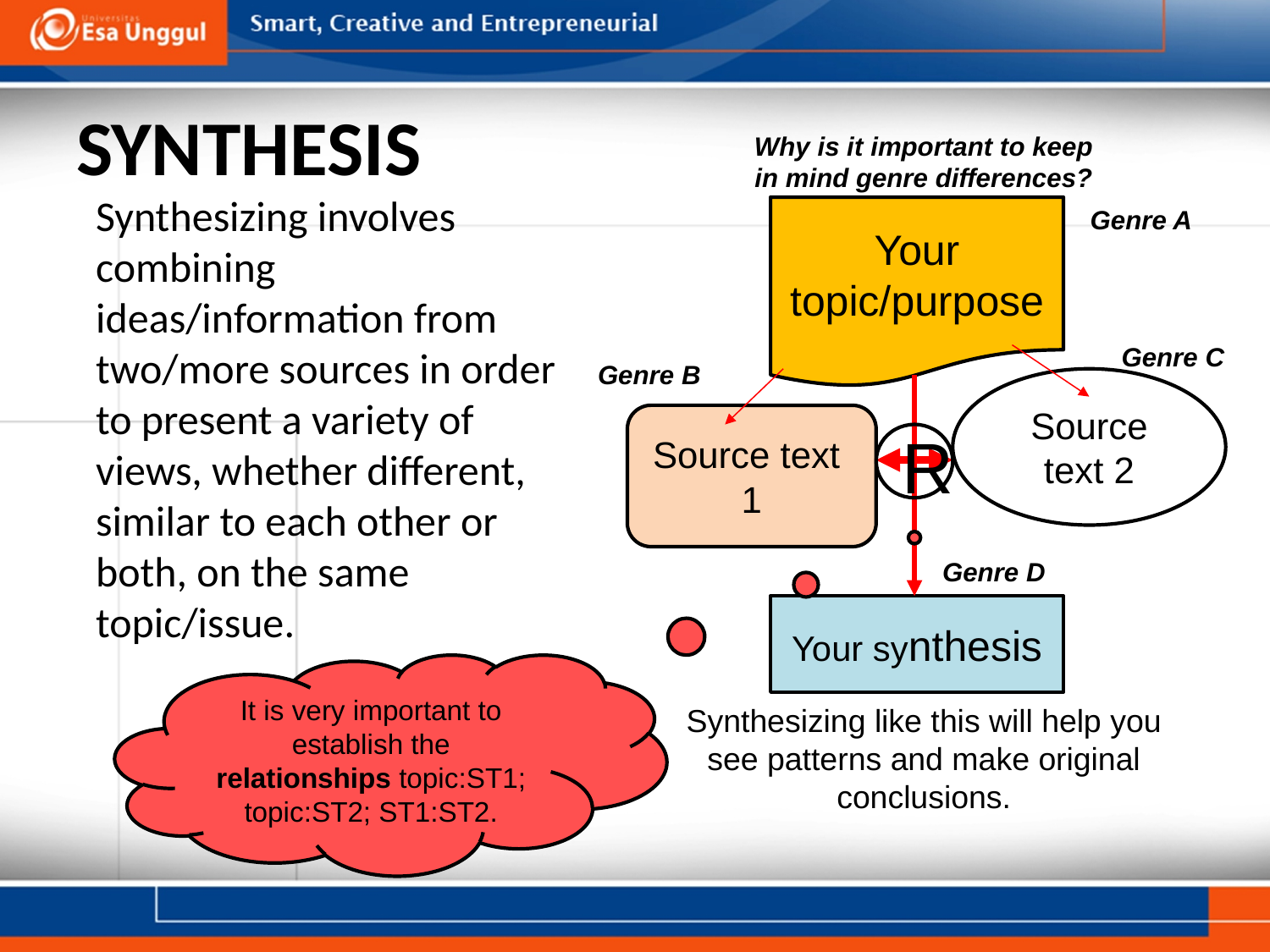

# SYNTHESIS
Why is it important to keep in mind genre differences?

Synthesizing involves combining ideas/information from two/more sources in order to present a variety of views, whether different, similar to each other or both, on the same topic/issue.
Your topic/purpose
Genre A
Genre C
Genre B
Source text 2
Source text
1
R

Genre D
Your synthesis
It is very important to establish the relationships topic:ST1; topic:ST2; ST1:ST2.
Synthesizing like this will help you see patterns and make original conclusions.
4